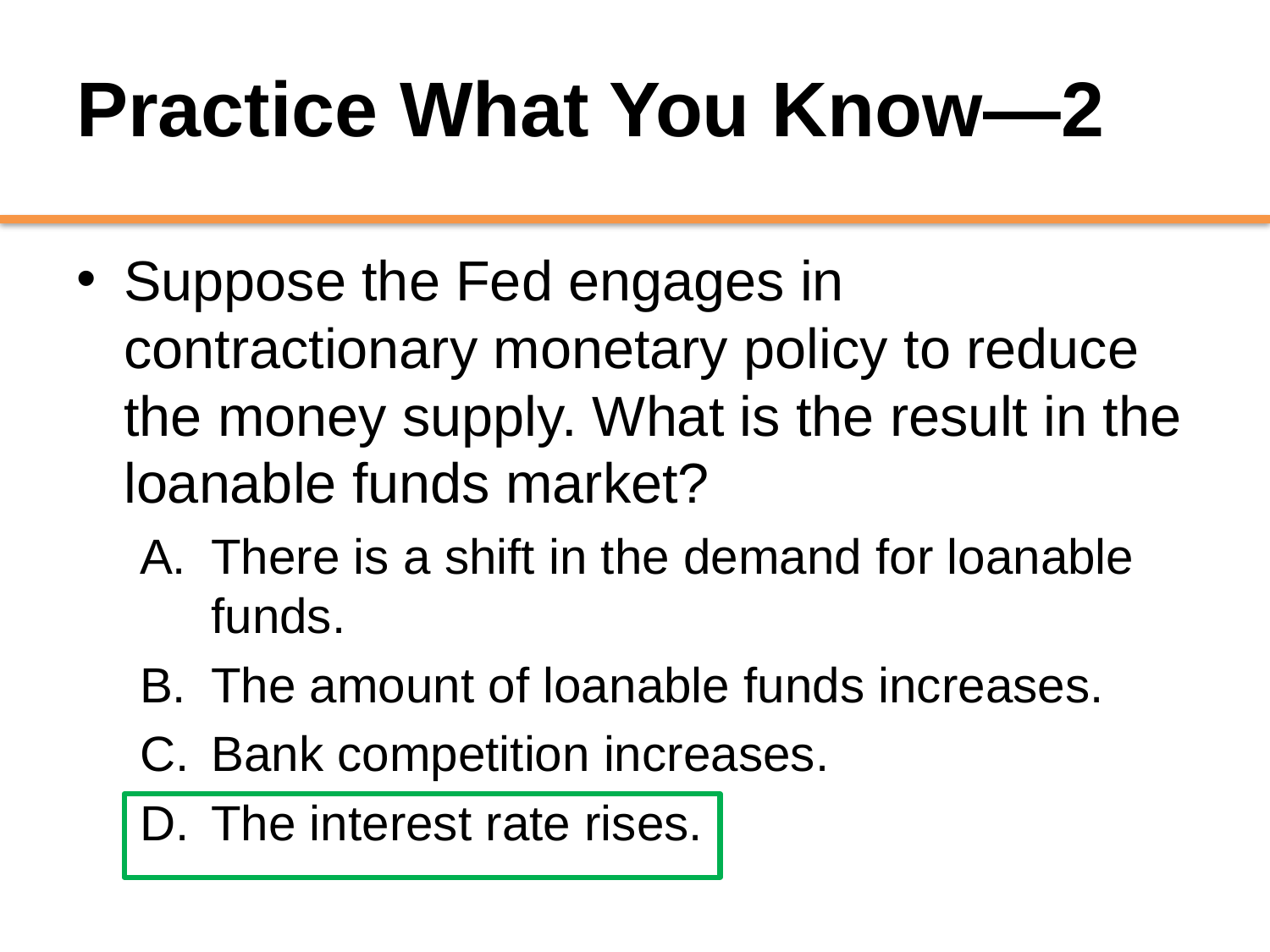

# Practice What You Know—2
Suppose the Fed engages in contractionary monetary policy to reduce the money supply. What is the result in the loanable funds market?
There is a shift in the demand for loanable funds.
The amount of loanable funds increases.
Bank competition increases.
The interest rate rises.